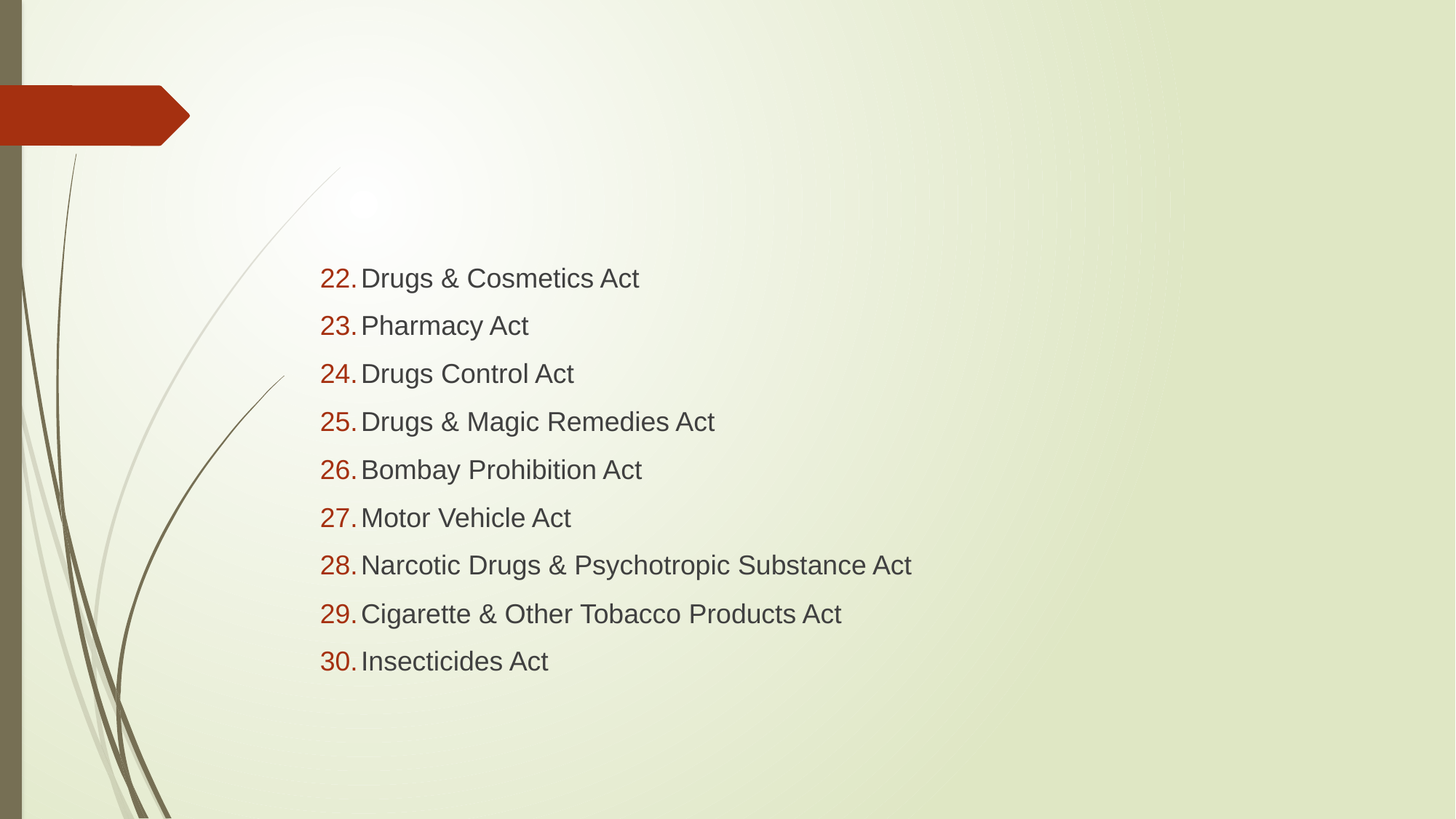

#
Drugs & Cosmetics Act
Pharmacy Act
Drugs Control Act
Drugs & Magic Remedies Act
Bombay Prohibition Act
Motor Vehicle Act
Narcotic Drugs & Psychotropic Substance Act
Cigarette & Other Tobacco Products Act
Insecticides Act